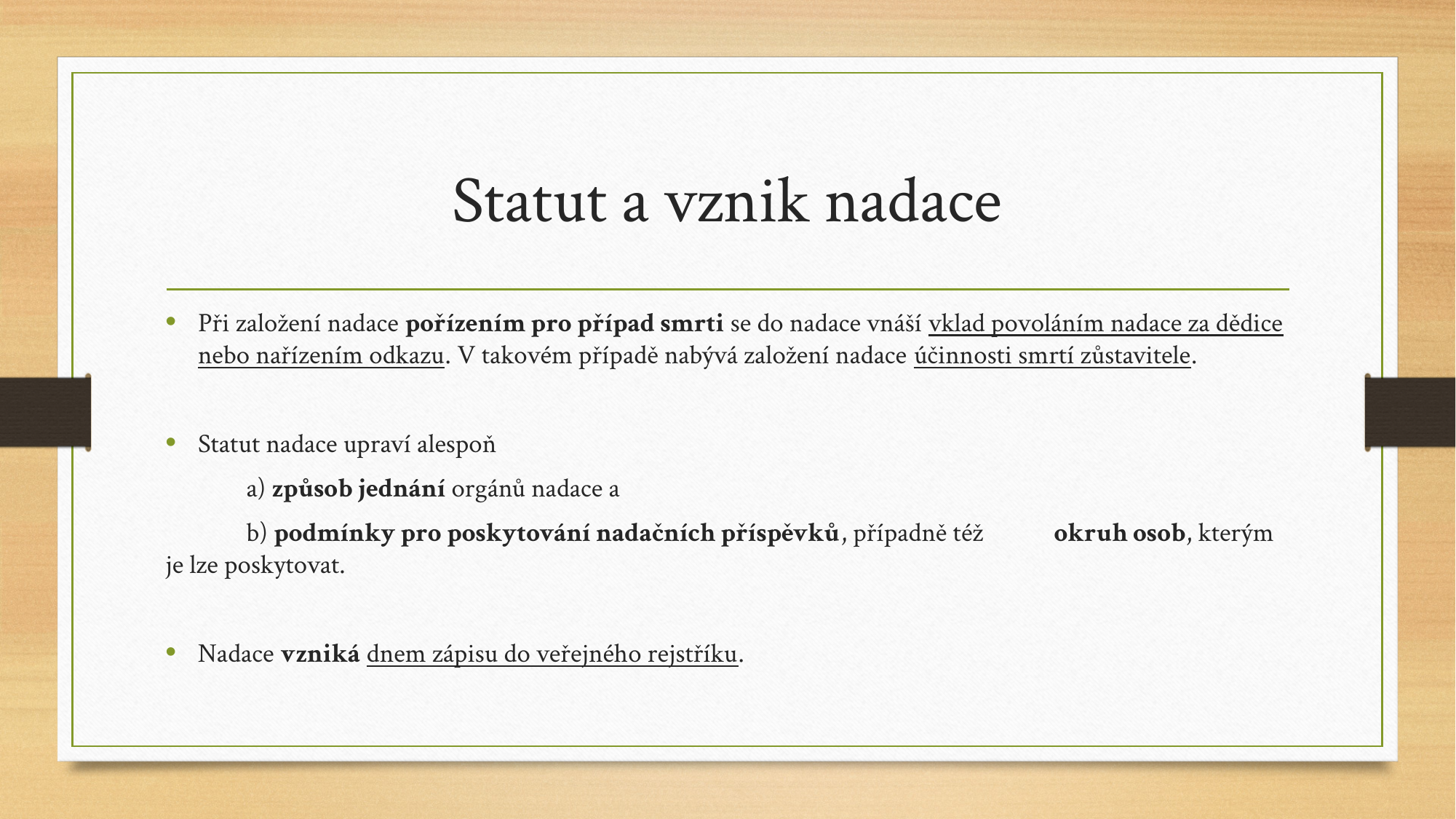

# Statut a vznik nadace
Při založení nadace pořízením pro případ smrti se do nadace vnáší vklad povoláním nadace za dědice nebo nařízením odkazu. V takovém případě nabývá založení nadace účinnosti smrtí zůstavitele.

Statut nadace upraví alespoň
		a) způsob jednání orgánů nadace a
		b) podmínky pro poskytování nadačních příspěvků, případně též 			okruh osob, kterým je lze poskytovat.

Nadace vzniká dnem zápisu do veřejného rejstříku.